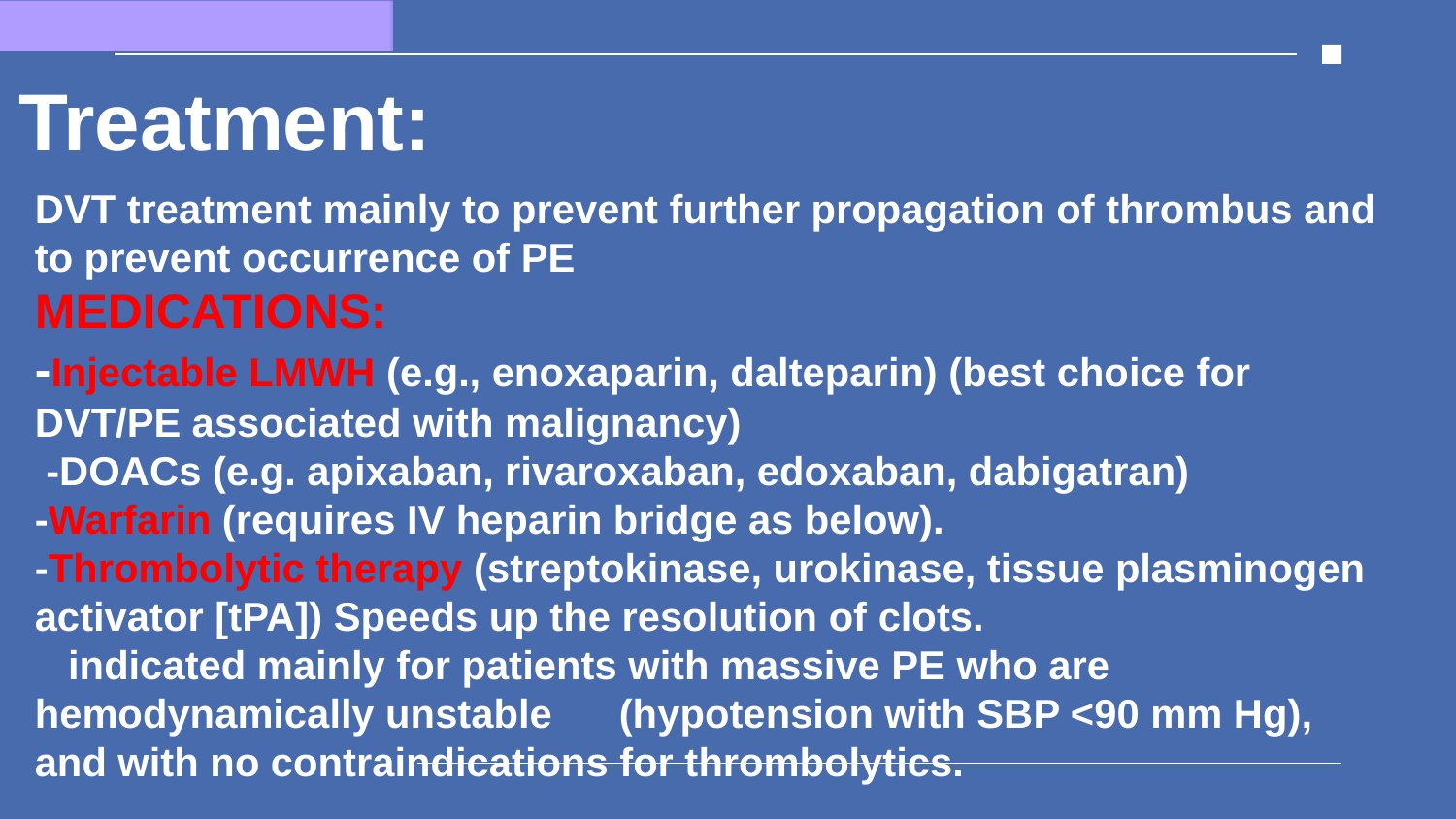

Treatment:
DVT treatment mainly to prevent further propagation of thrombus and to prevent occurrence of PE
MEDICATIONS:
-Injectable LMWH (e.g., enoxaparin, dalteparin) (best choice for DVT/PE associated with malignancy)
 -DOACs (e.g. apixaban, rivaroxaban, edoxaban, dabigatran)
-Warfarin (requires IV heparin bridge as below).
-Thrombolytic therapy (streptokinase, urokinase, tissue plasminogen activator [tPA]) Speeds up the resolution of clots.
   indicated mainly for patients with massive PE who are hemodynamically unstable      (hypotension with SBP <90 mm Hg), and with no contraindications for thrombolytics.